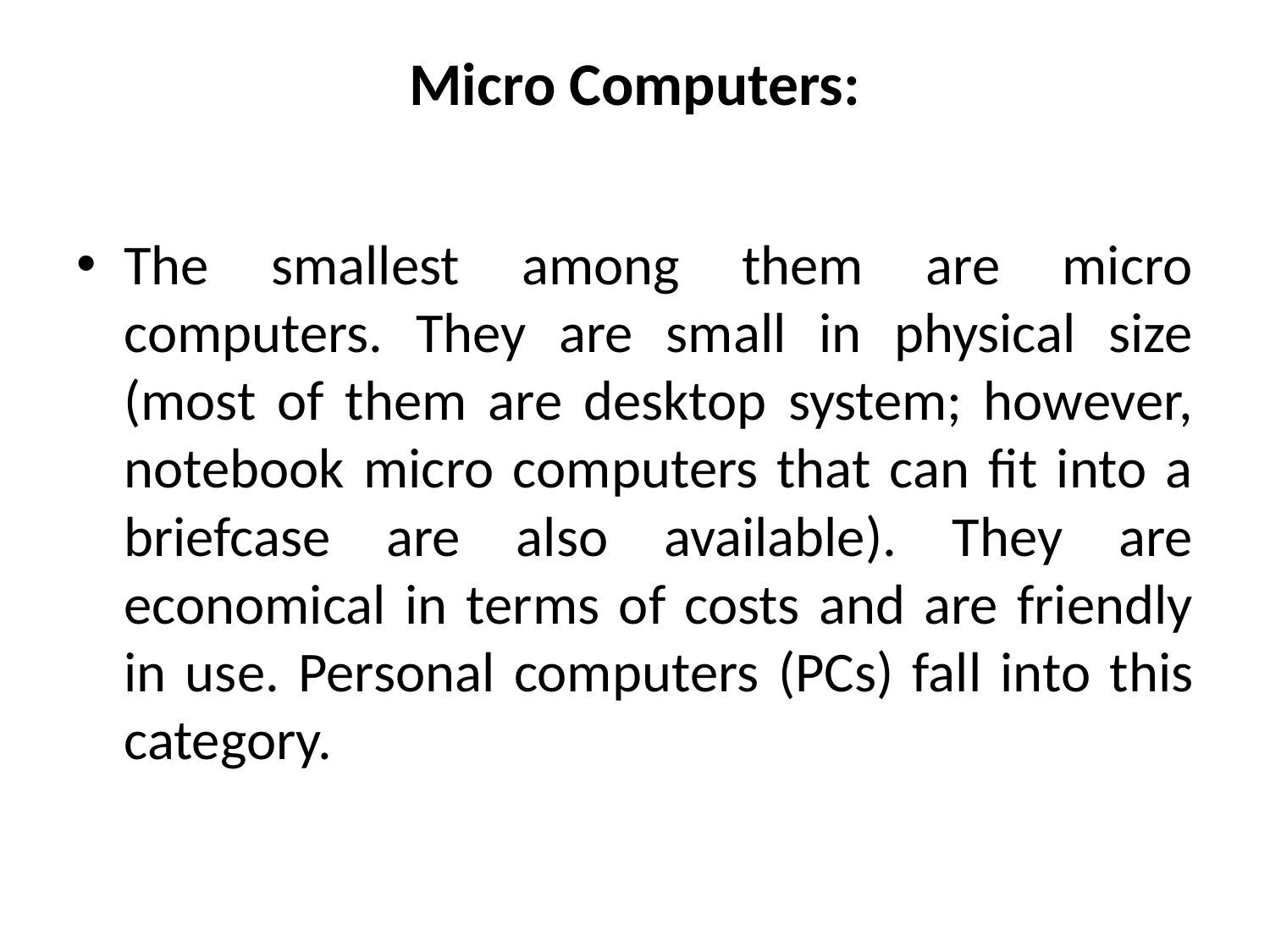

# Micro Computers:
The smallest among them are micro computers. They are small in physical size (most of them are desktop system; however, notebook micro computers that can fit into a briefcase are also available). They are economical in terms of costs and are friendly in use. Personal com­puters (PCs) fall into this category.